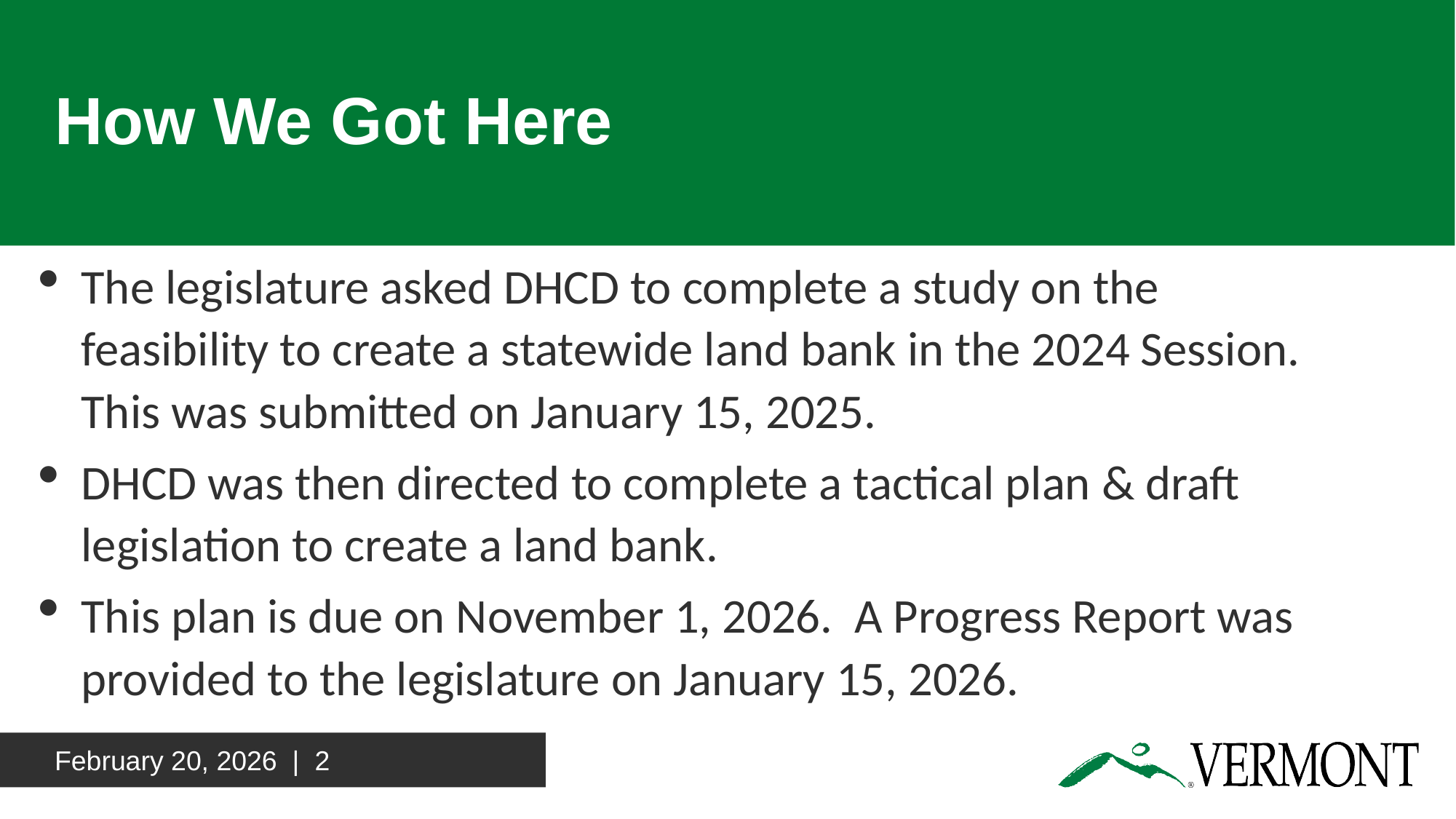

# How We Got Here
The legislature asked DHCD to complete a study on the feasibility to create a statewide land bank in the 2024 Session.  This was submitted on January 15, 2025.
DHCD was then directed to complete a tactical plan & draft legislation to create a land bank.
This plan is due on November 1, 2026.  A Progress Report was provided to the legislature on January 15, 2026.